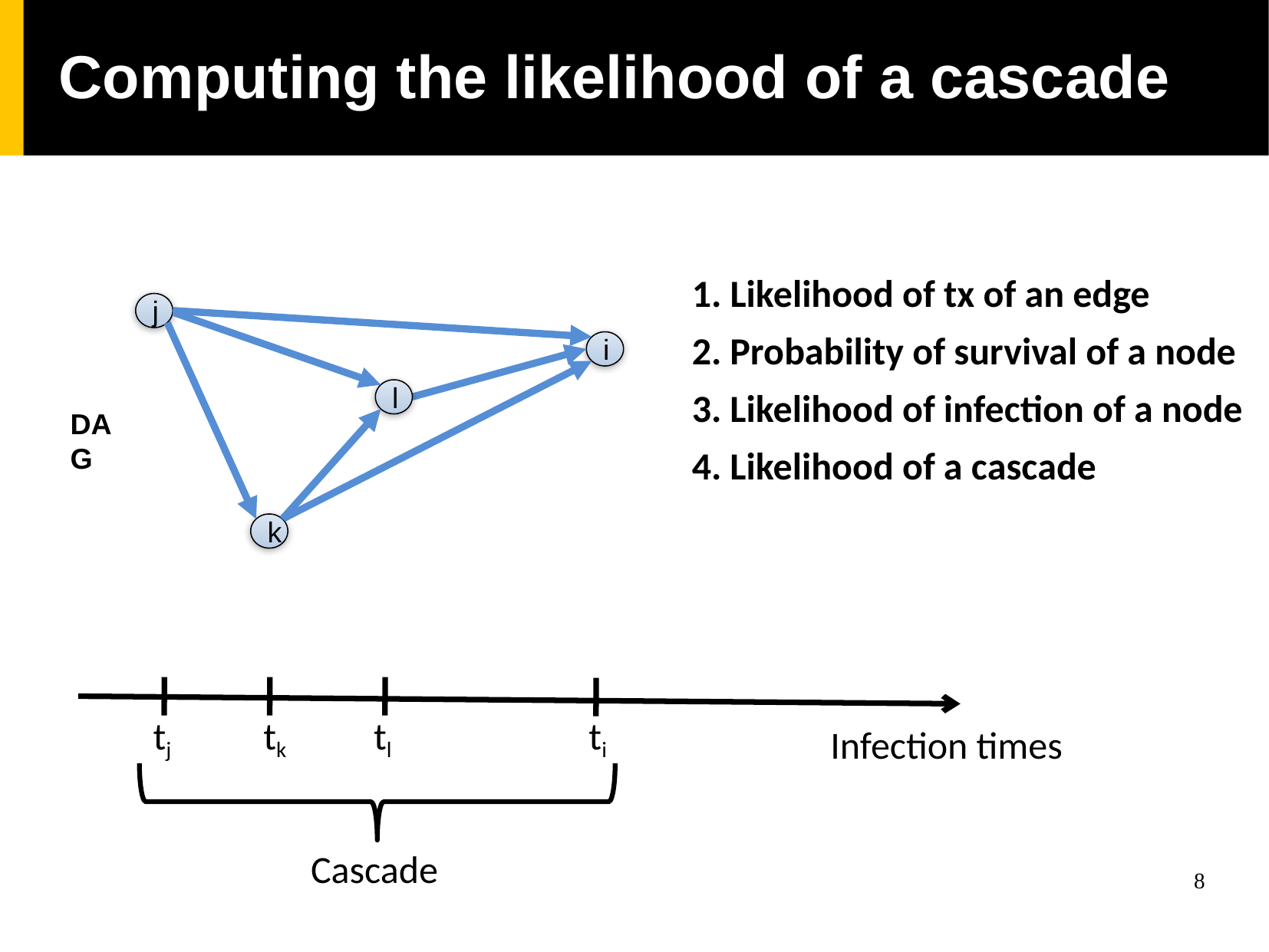

Computing the likelihood of a cascade
1. Likelihood of tx of an edge
j
i
2. Probability of survival of a node
l
3. Likelihood of infection of a node
DAG
4. Likelihood of a cascade
k

tj

tk

tl

ti

Infection times

Cascade

8